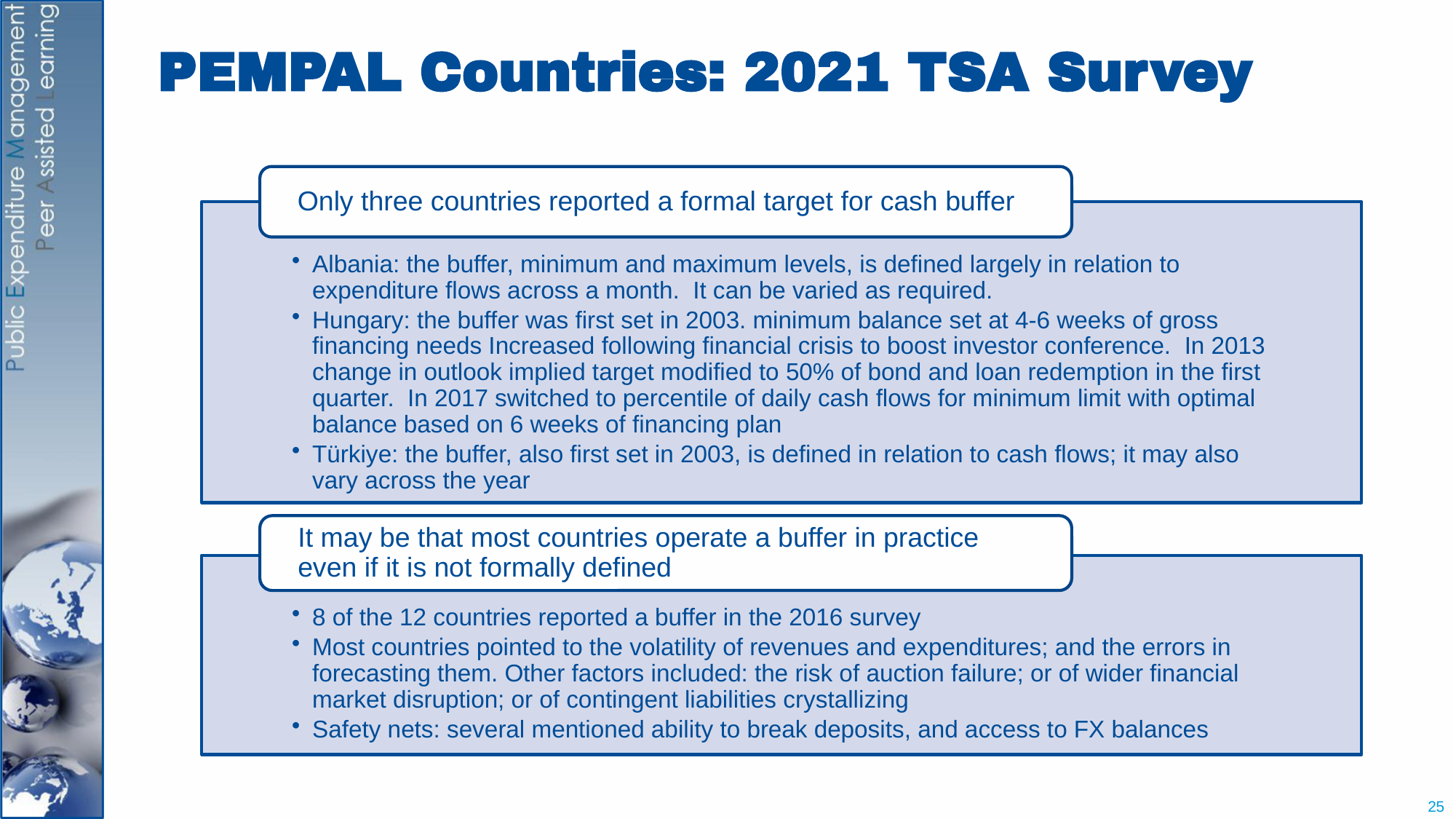

# PEMPAL Countries: 2021 TSA Survey
Albania: the buffer, minimum and maximum levels, is defined largely in relation to expenditure flows across a month.  It can be varied as required.
Hungary: the buffer was first set in 2003. minimum balance set at 4-6 weeks of gross financing needs Increased following financial crisis to boost investor conference.  In 2013 change in outlook implied target modified to 50% of bond and loan redemption in the first quarter.  In 2017 switched to percentile of daily cash flows for minimum limit with optimal balance based on 6 weeks of financing plan
Türkiye: the buffer, also first set in 2003, is defined in relation to cash flows; it may also vary across the year
Only three countries reported a formal target for cash buffer
8 of the 12 countries reported a buffer in the 2016 survey
Most countries pointed to the volatility of revenues and expenditures; and the errors in forecasting them. Other factors included: the risk of auction failure; or of wider financial market disruption; or of contingent liabilities crystallizing
Safety nets: several mentioned ability to break deposits, and access to FX balances
It may be that most countries operate a buffer in practice even if it is not formally defined